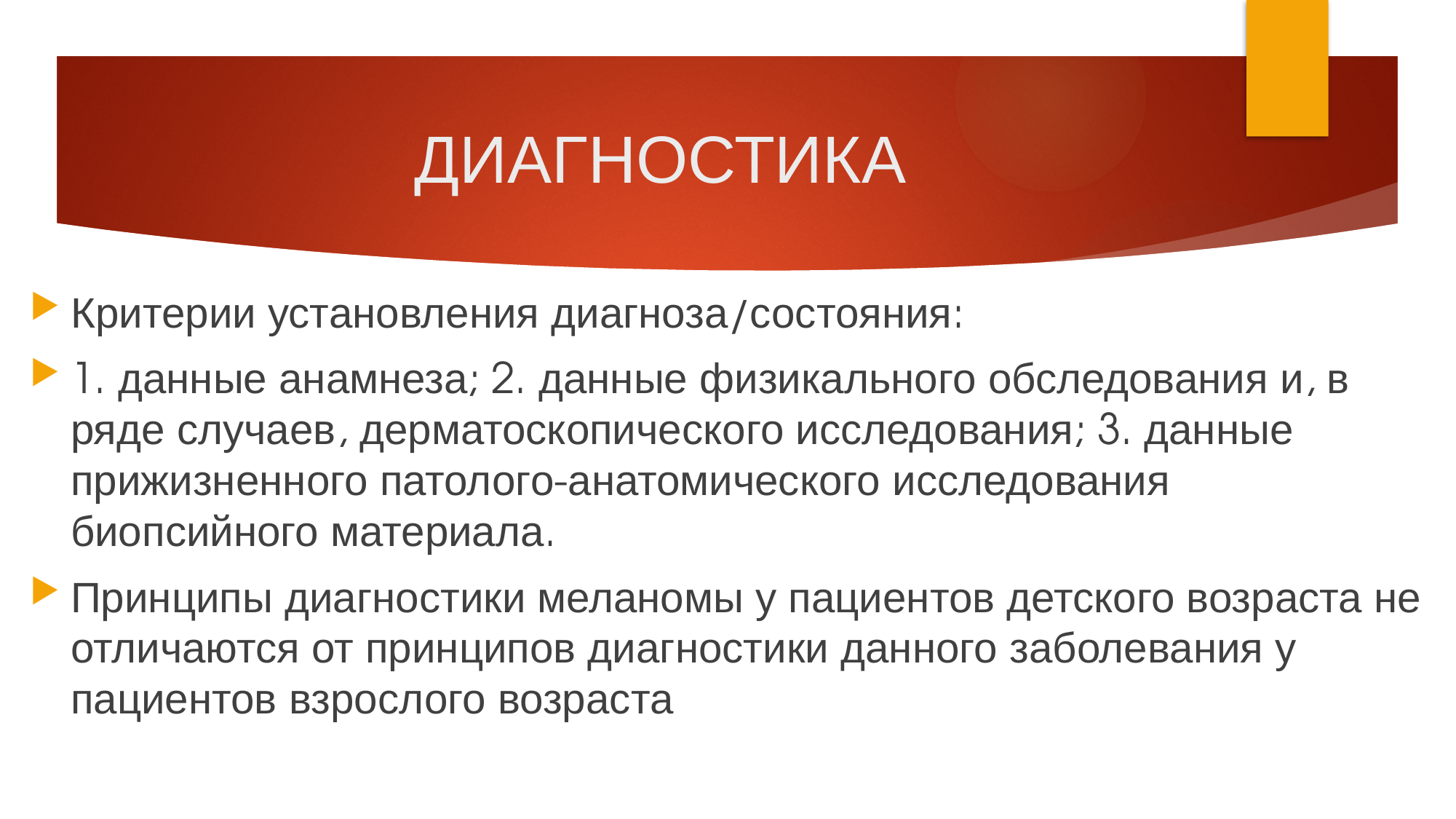

# ДИАГНОСТИКА
Критерии установления диагноза/состояния:
1. данные анамнеза; 2. данные физикального обследования и, в ряде случаев, дерматоскопического исследования; 3. данные прижизненного патолого-анатомического исследования биопсийного материала.
Принципы диагностики меланомы у пациентов детского возраста не отличаются от принципов диагностики данного заболевания у пациентов взрослого возраста